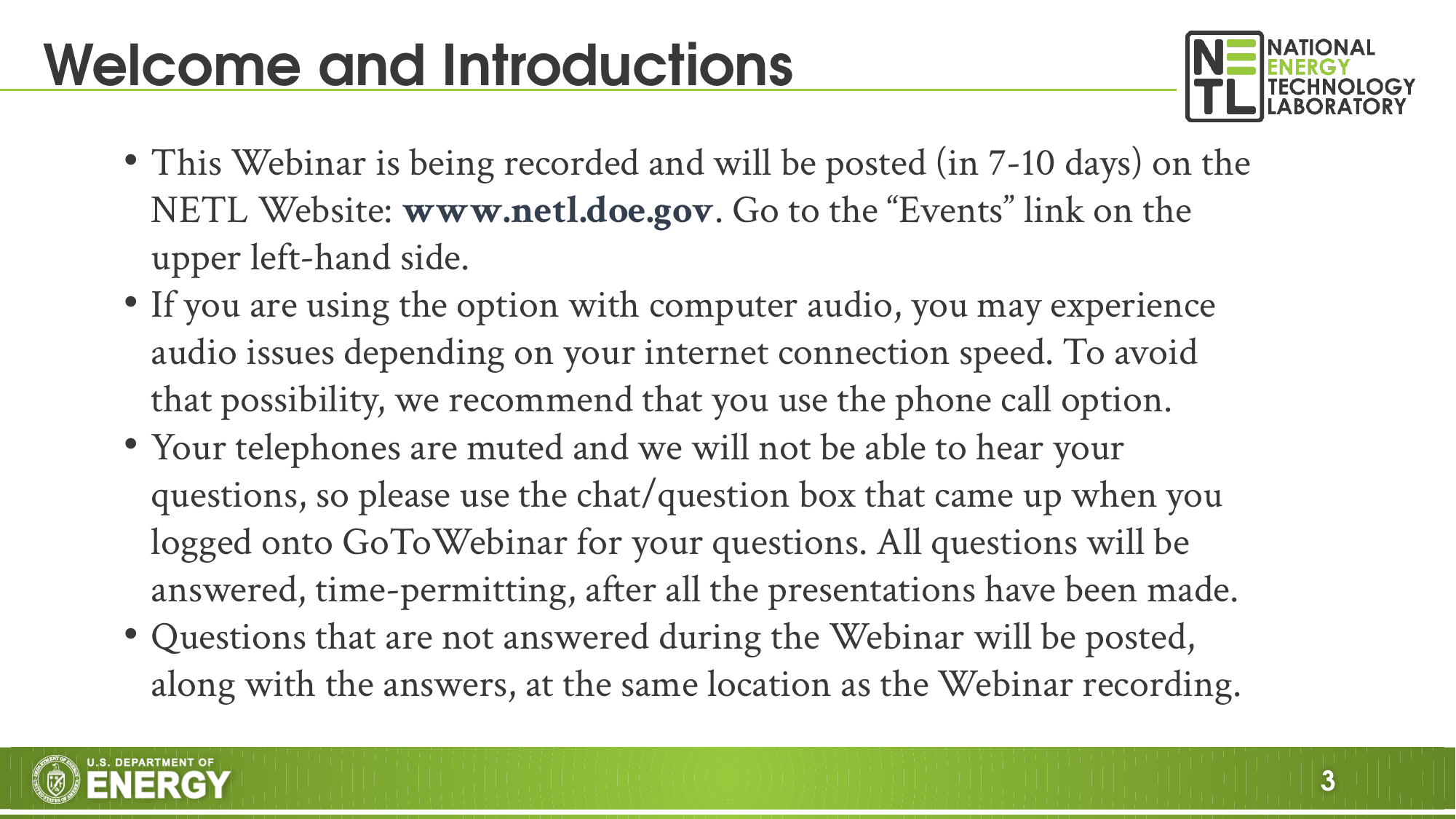

# Welcome and Introductions
This Webinar is being recorded and will be posted (in 7-10 days) on the NETL Website: www.netl.doe.gov. Go to the “Events” link on the upper left-hand side.
If you are using the option with computer audio, you may experience audio issues depending on your internet connection speed. To avoid that possibility, we recommend that you use the phone call option.
Your telephones are muted and we will not be able to hear your questions, so please use the chat/question box that came up when you logged onto GoToWebinar for your questions. All questions will be answered, time-permitting, after all the presentations have been made.
Questions that are not answered during the Webinar will be posted, along with the answers, at the same location as the Webinar recording.